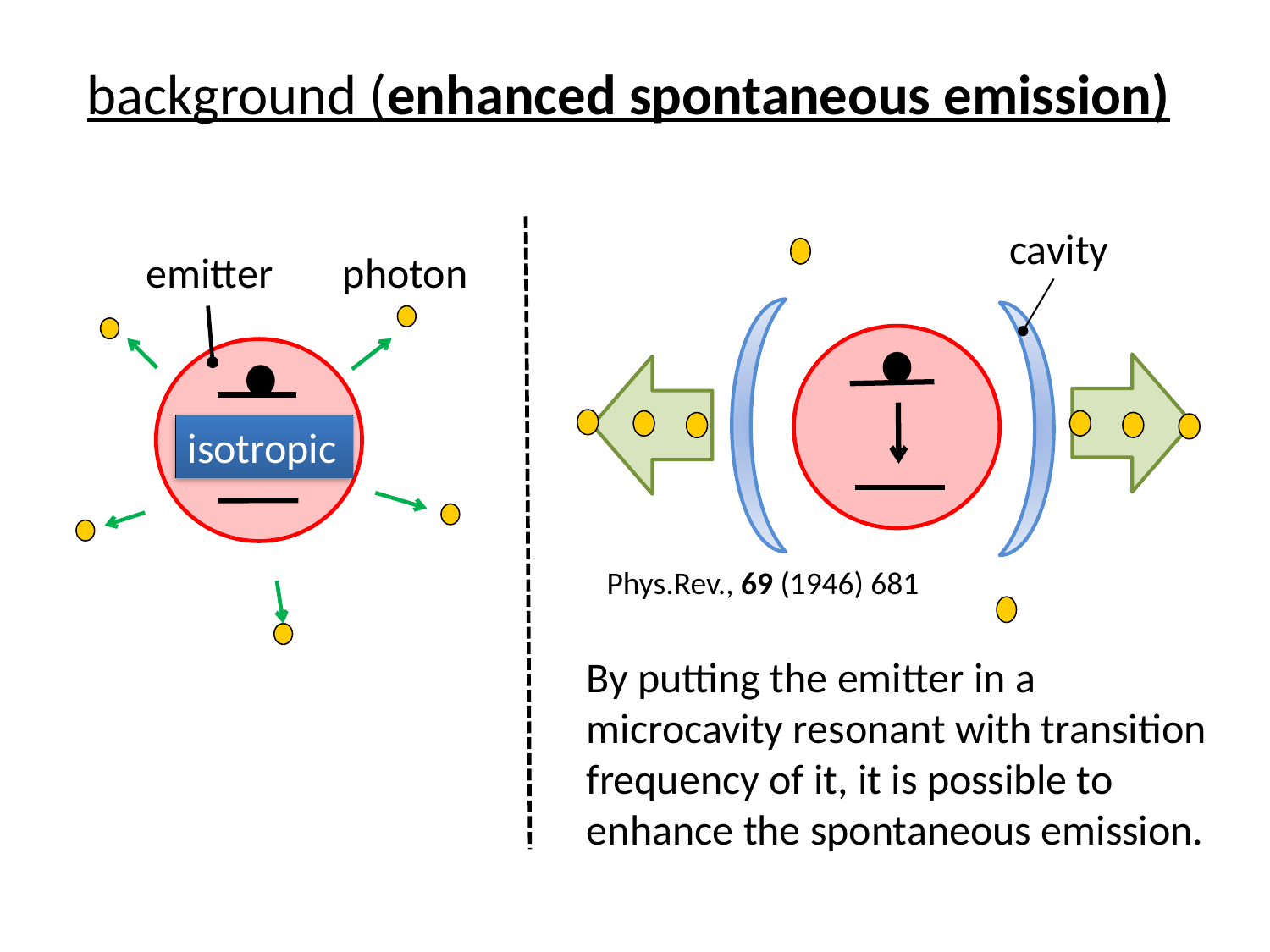

background (enhanced spontaneous emission)
 cavity

photon
emitter

isotropic
Phys.Rev., 69 (1946) 681

By putting the emitter in a microcavity resonant with transition frequency of it, it is possible to enhance the spontaneous emission.